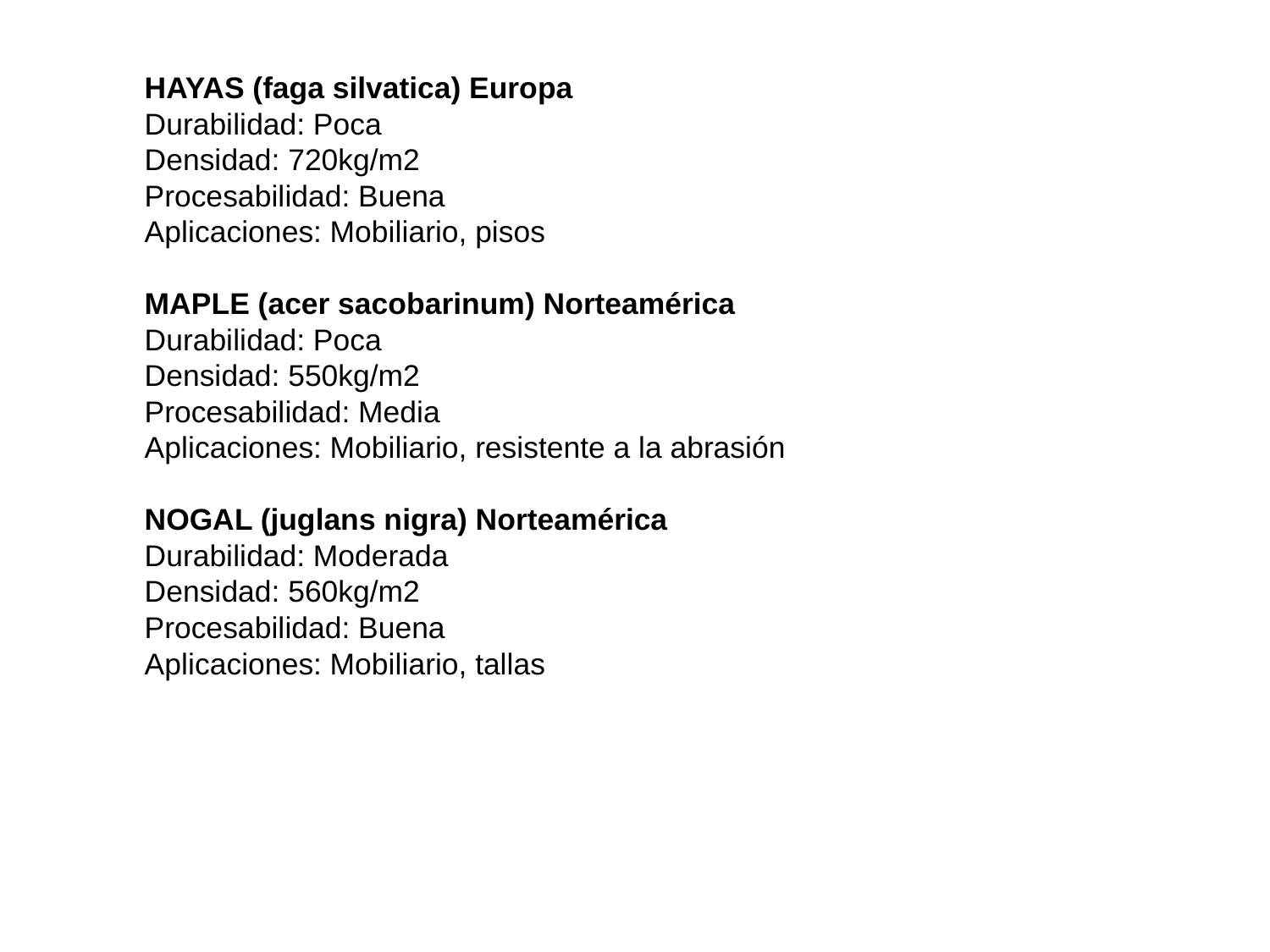

HAYAS (faga silvatica) Europa
Durabilidad: Poca
Densidad: 720kg/m2
Procesabilidad: Buena
Aplicaciones: Mobiliario, pisos

MAPLE (acer sacobarinum) Norteamérica
Durabilidad: Poca
Densidad: 550kg/m2
Procesabilidad: Media
Aplicaciones: Mobiliario, resistente a la abrasión

NOGAL (juglans nigra) Norteamérica
Durabilidad: Moderada
Densidad: 560kg/m2
Procesabilidad: Buena
Aplicaciones: Mobiliario, tallas